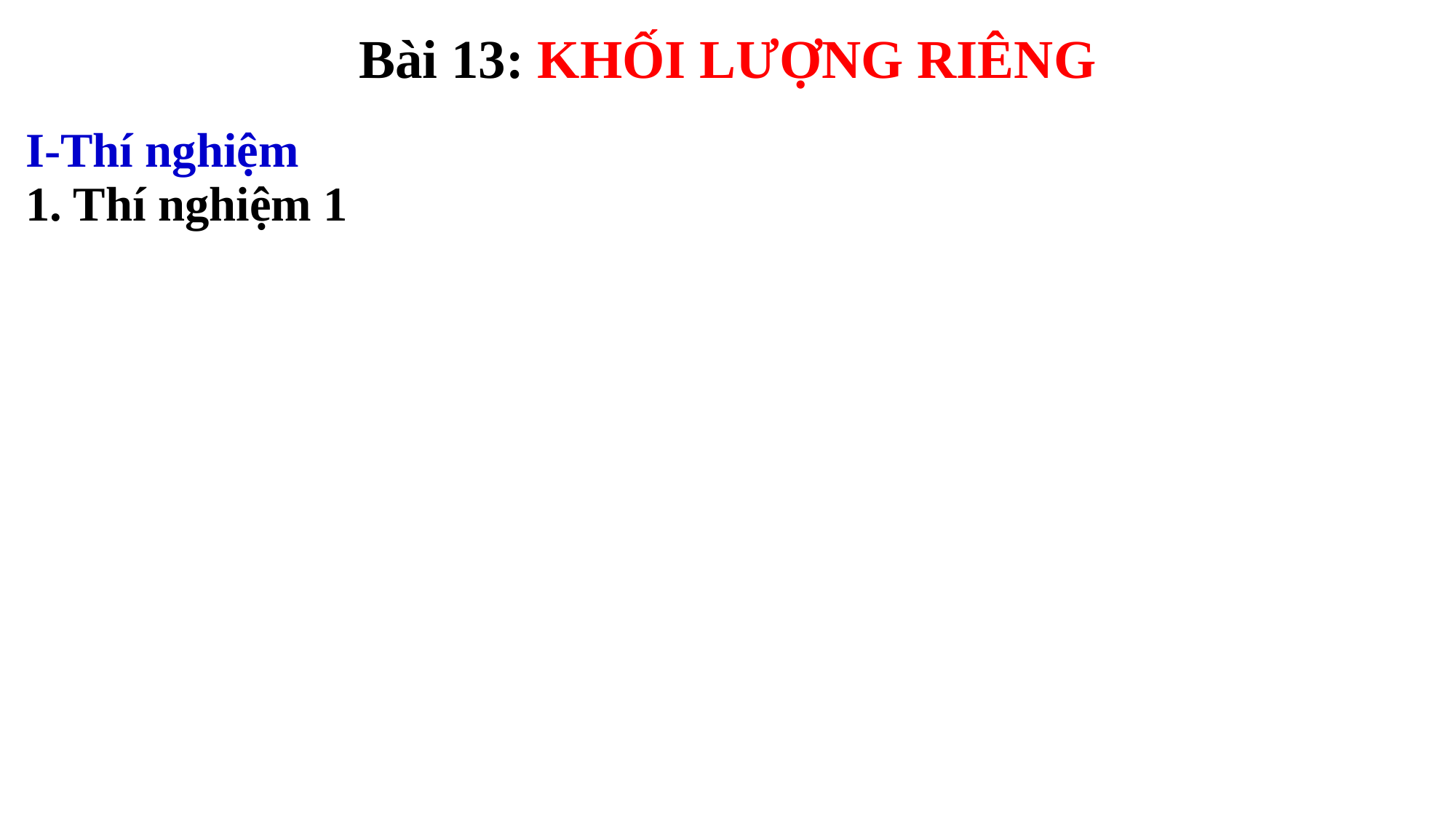

Bài 13: KHỐI LƯỢNG RIÊNG
I-Thí nghiệm
1. Thí nghiệm 1